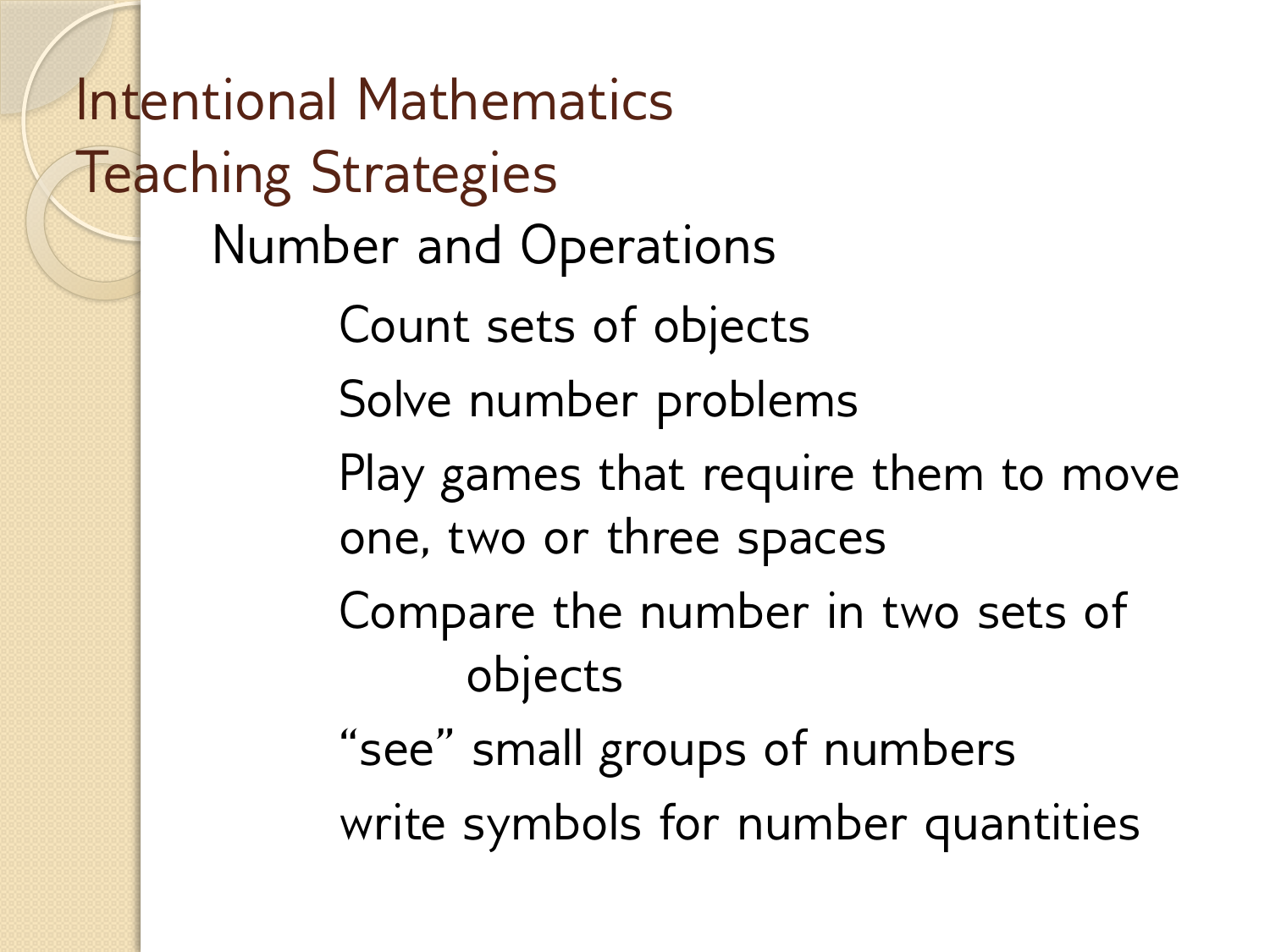

# Intentional Mathematics Teaching Strategies
Number and Operations
	Count sets of objects
	Solve number problems
	Play games that require them to move 		one, two or three spaces
	Compare the number in two sets of 			objects
	“see” small groups of numbers
	write symbols for number quantities